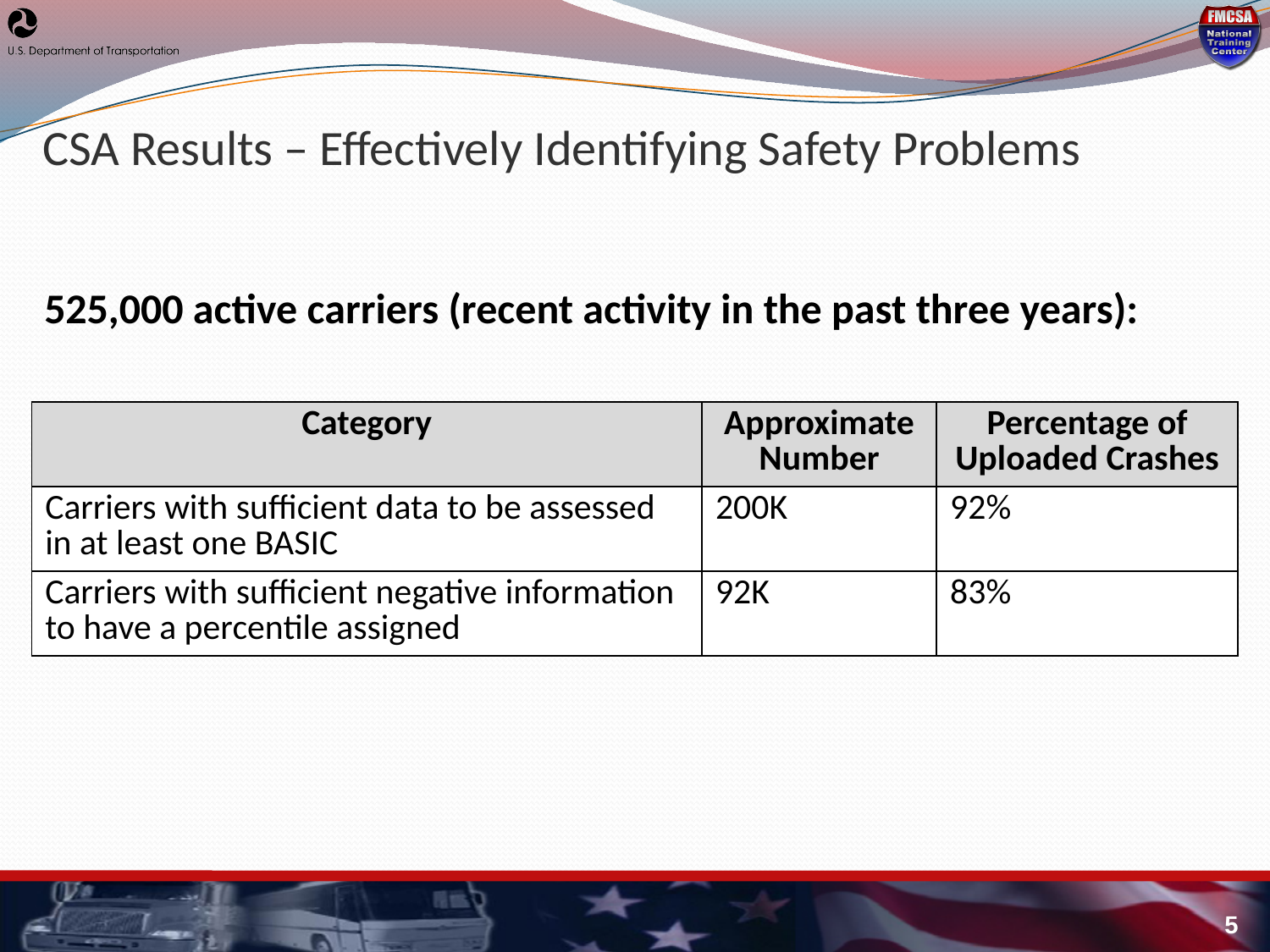

# CSA Results – Effectively Identifying Safety Problems

525,000 active carriers (recent activity in the past three years):
| Category | Approximate Number | Percentage of Uploaded Crashes |
| --- | --- | --- |
| Carriers with sufficient data to be assessed in at least one BASIC | 200K | 92% |
| Carriers with sufficient negative information to have a percentile assigned | 92K | 83% |
5